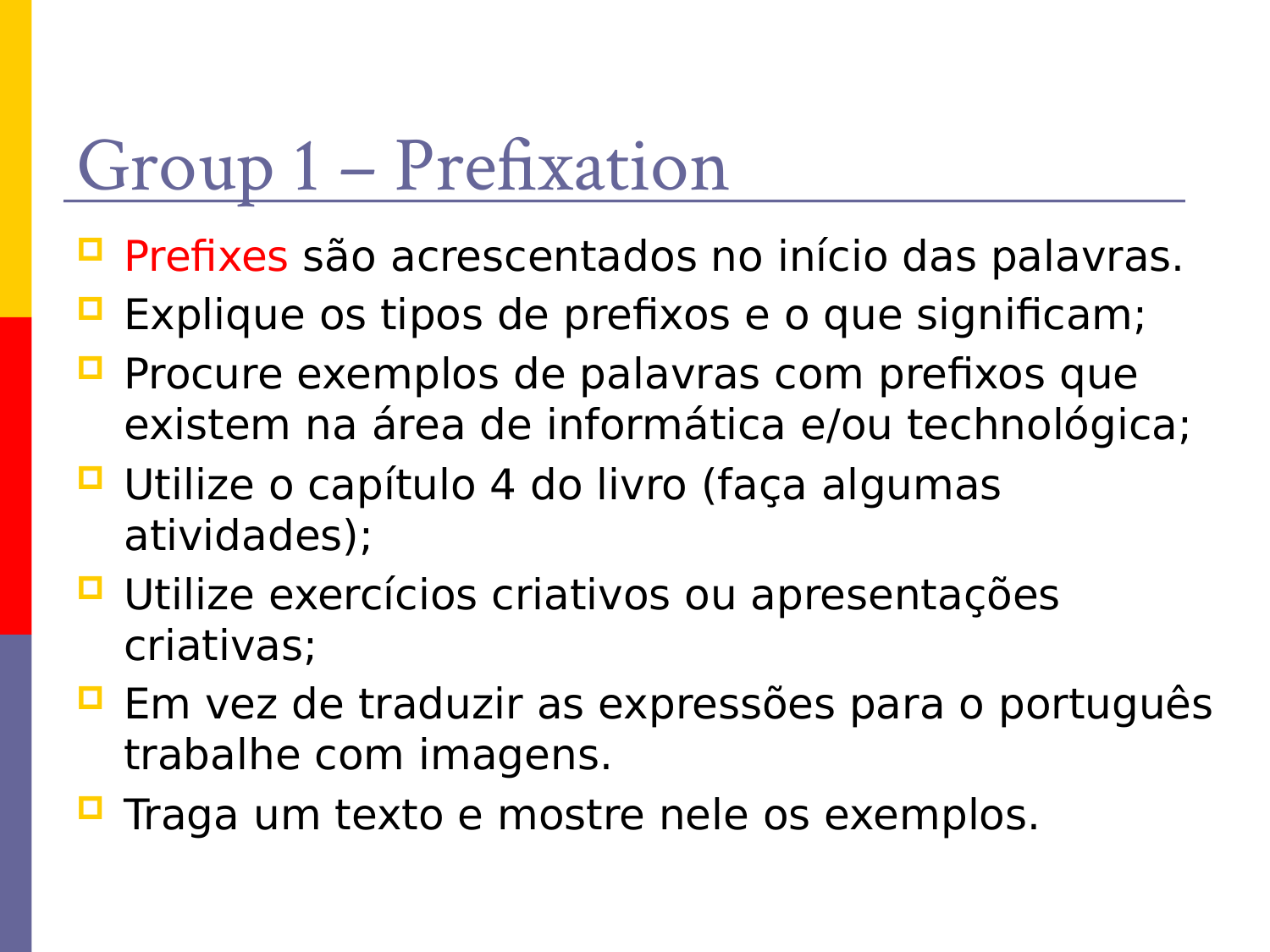

# Group 1 – Prefixation
Prefixes são acrescentados no início das palavras.
Explique os tipos de prefixos e o que significam;
Procure exemplos de palavras com prefixos que existem na área de informática e/ou technológica;
Utilize o capítulo 4 do livro (faça algumas atividades);
Utilize exercícios criativos ou apresentações criativas;
Em vez de traduzir as expressões para o português trabalhe com imagens.
Traga um texto e mostre nele os exemplos.